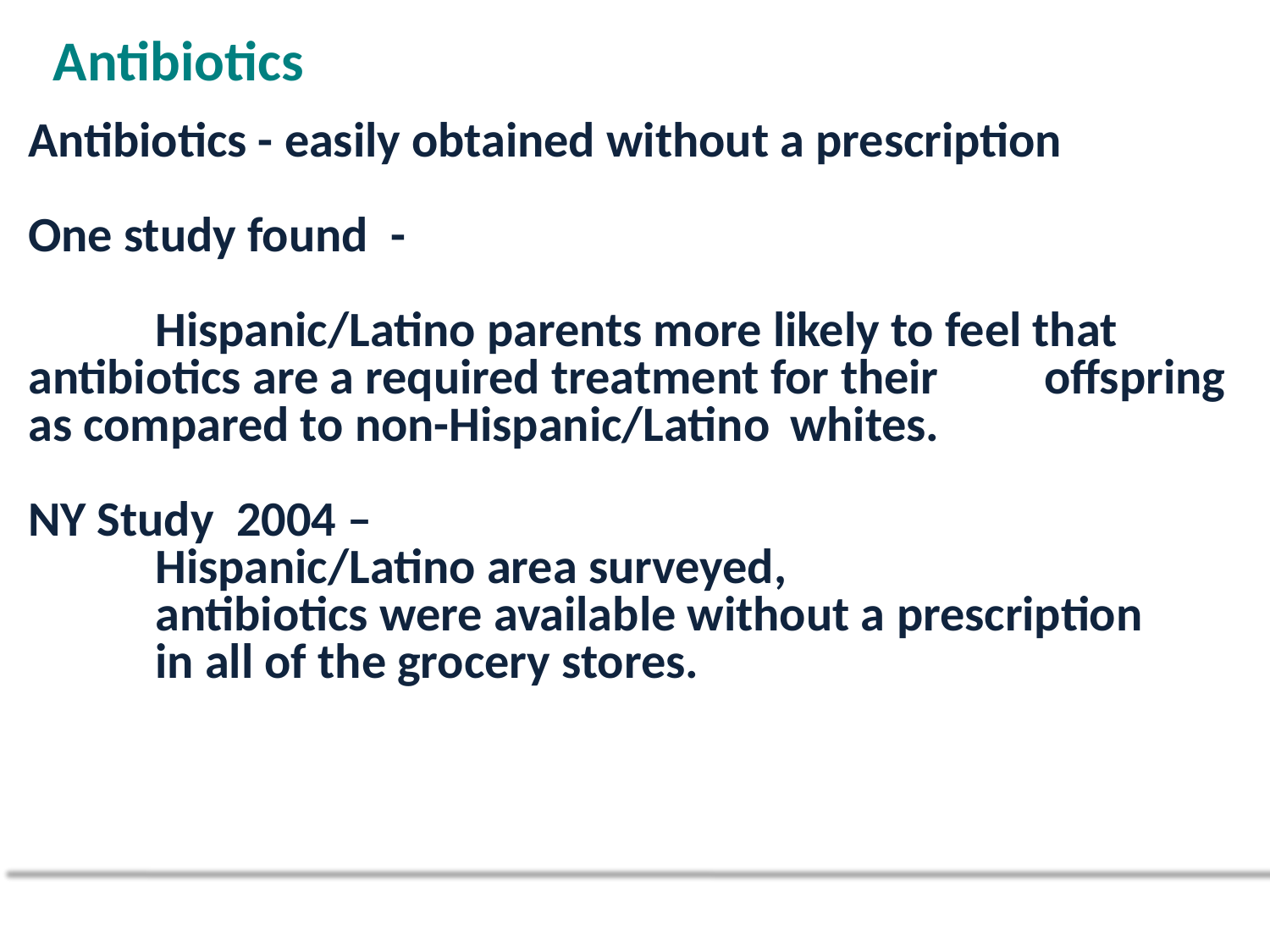

# Antibiotics
Antibiotics - easily obtained without a prescription

One study found  -

	Hispanic/Latino parents more likely to feel that 	antibiotics are a required treatment for their 	offspring as compared to non-Hispanic/Latino 	whites.

NY Study  2004 –
	Hispanic/Latino area surveyed,
	antibiotics were available without a prescription
	in all of the grocery stores.